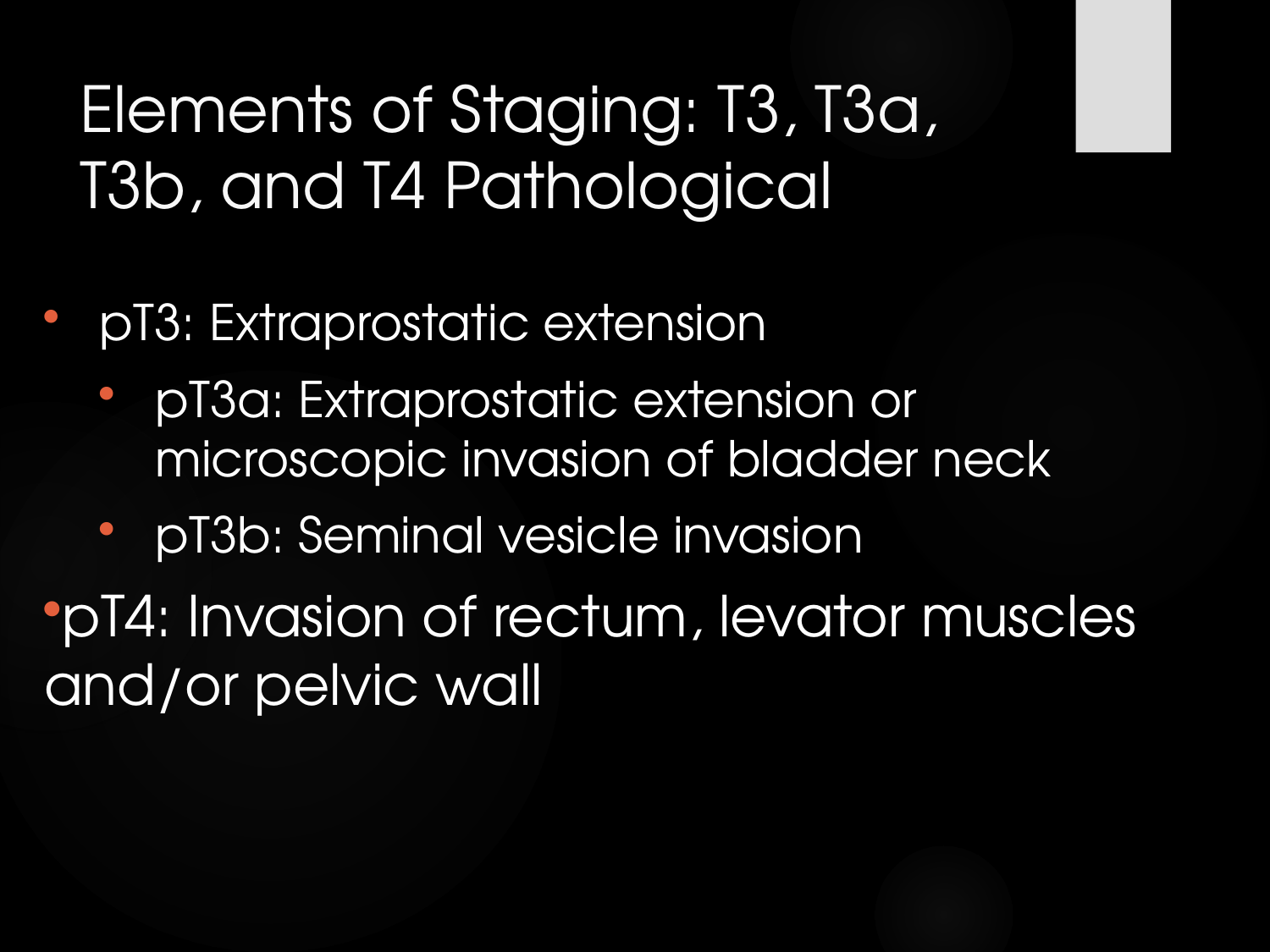

# Elements of Staging: T3, T3a, T3b, and T4 Pathological
pT3: Extraprostatic extension
pT3a: Extraprostatic extension or microscopic invasion of bladder neck
pT3b: Seminal vesicle invasion
pT4: Invasion of rectum, levator muscles and/or pelvic wall